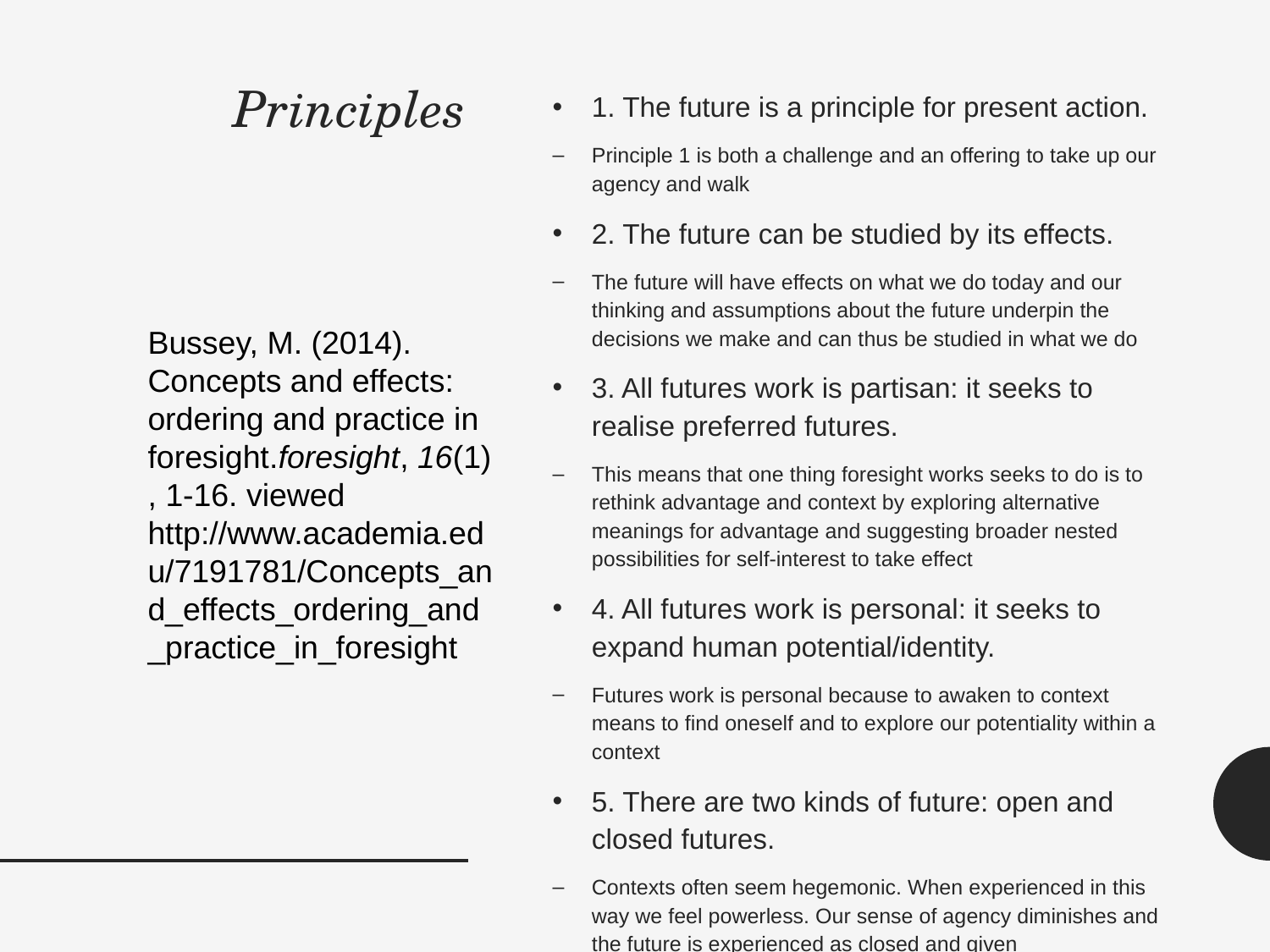

# Principles
1. The future is a principle for present action.
Principle 1 is both a challenge and an offering to take up our agency and walk
2. The future can be studied by its effects.
The future will have effects on what we do today and our thinking and assumptions about the future underpin the decisions we make and can thus be studied in what we do
3. All futures work is partisan: it seeks to realise preferred futures.
This means that one thing foresight works seeks to do is to rethink advantage and context by exploring alternative meanings for advantage and suggesting broader nested possibilities for self-interest to take effect
4. All futures work is personal: it seeks to expand human potential/identity.
Futures work is personal because to awaken to context means to find oneself and to explore our potentiality within a context
5. There are two kinds of future: open and closed futures.
Contexts often seem hegemonic. When experienced in this way we feel powerless. Our sense of agency diminishes and the future is experienced as closed and given

Bussey, M. (2014). Concepts and effects: ordering and practice in foresight.foresight, 16(1), 1-16. viewed http://www.academia.edu/7191781/Concepts_and_effects_ordering_and_practice_in_foresight